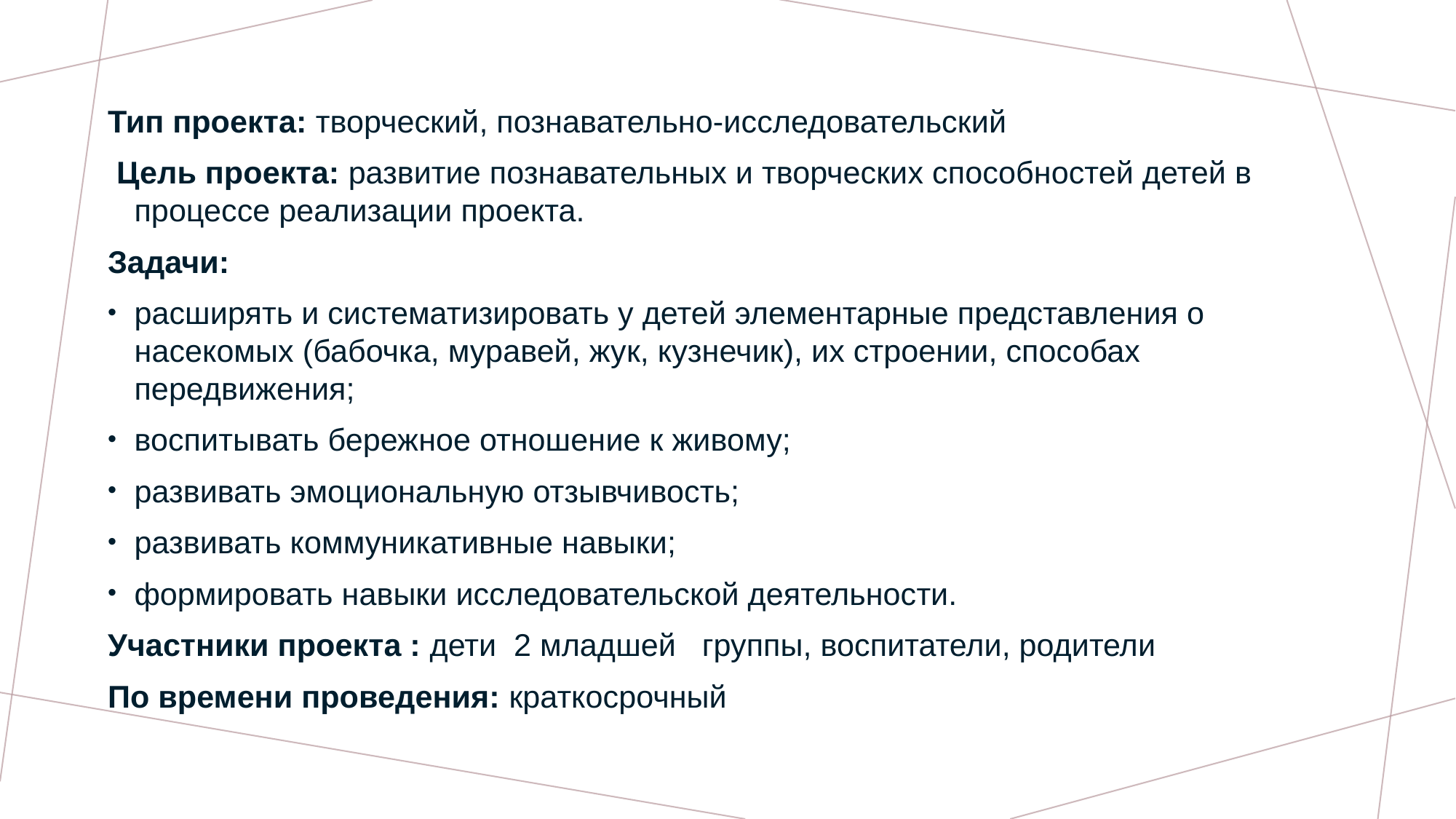

Тип проекта: творческий, познавательно-исследовательский
 Цель проекта: развитие познавательных и творческих способностей детей в процессе реализации проекта.
Задачи:
расширять и систематизировать у детей элементарные представления о насекомых (бабочка, муравей, жук, кузнечик), их строении, способах передвижения;
воспитывать бережное отношение к живому;
развивать эмоциональную отзывчивость;
развивать коммуникативные навыки;
формировать навыки исследовательской деятельности.
Участники проекта : дети  2 младшей   группы, воспитатели, родители
По времени проведения: краткосрочный